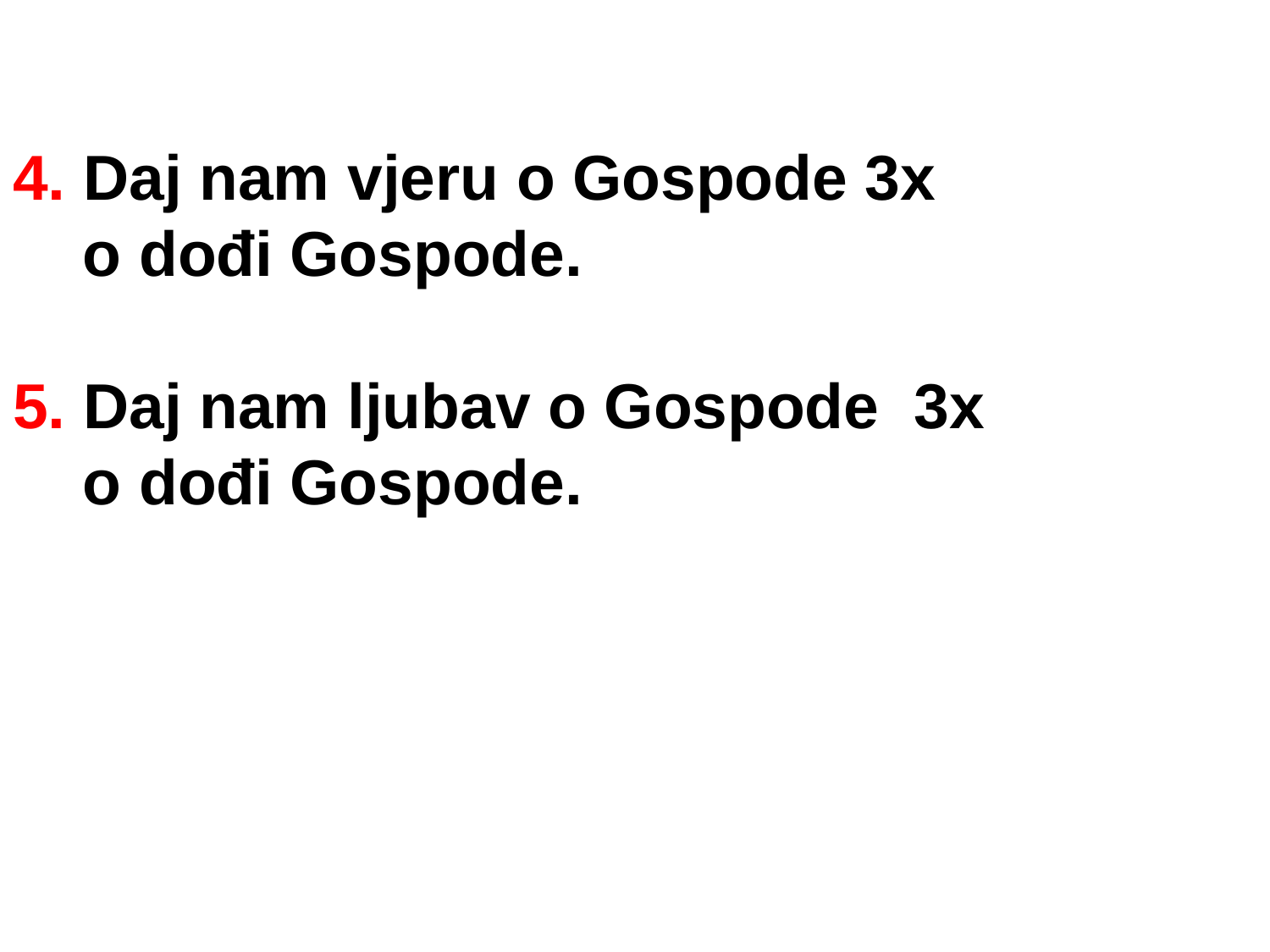

4. Daj nam vjeru o Gospode 3x
    o dođi Gospode.

5. Daj nam ljubav o Gospode  3x
    o dođi Gospode.